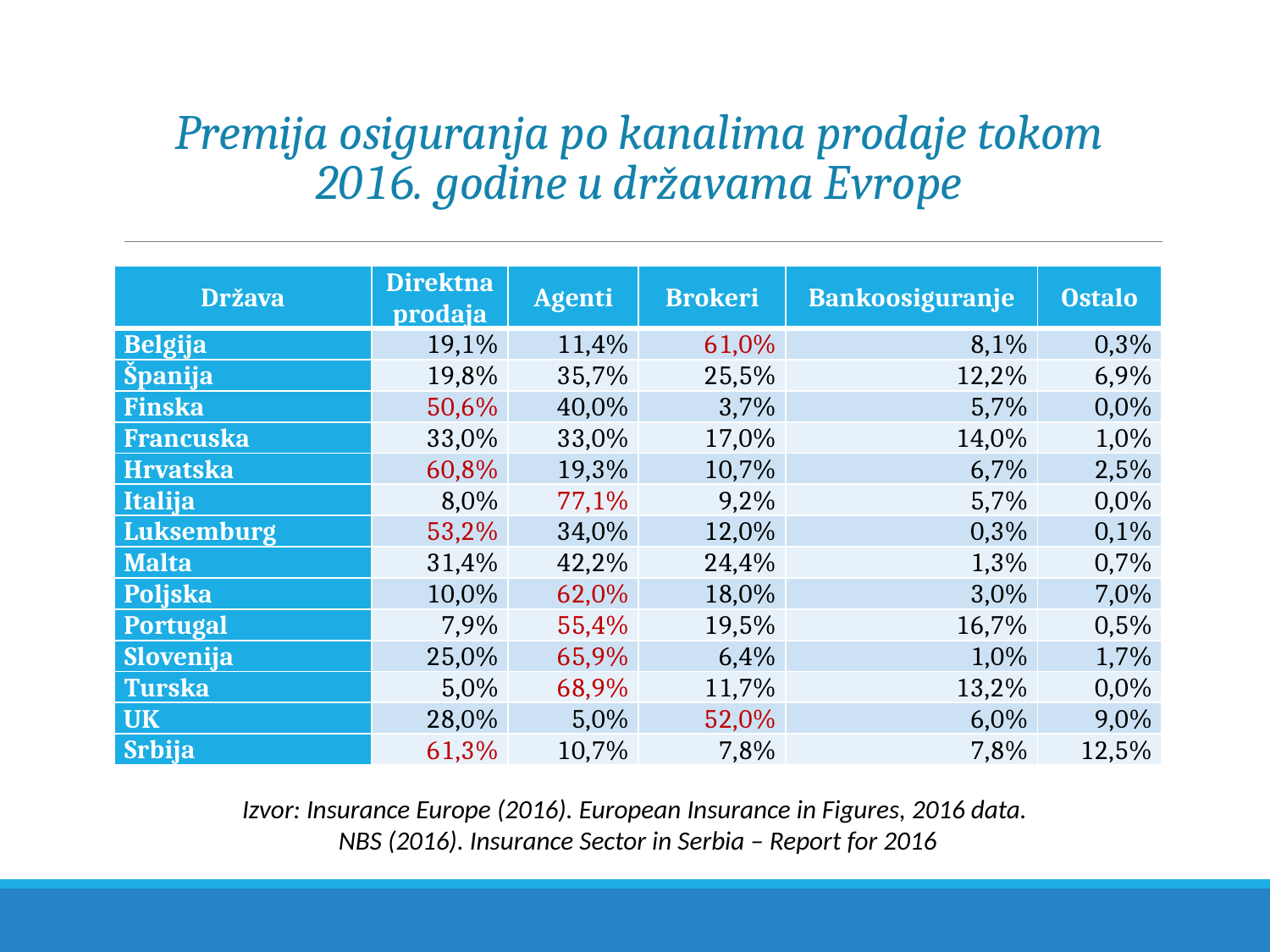

# Premija osiguranja po kanalima prodaje tokom 2016. godine u državama Evrope
| Država | Direktna prodaja | Agenti | Brokeri | Bankoosiguranje | Ostalo |
| --- | --- | --- | --- | --- | --- |
| Belgija | 19,1% | 11,4% | 61,0% | 8,1% | 0,3% |
| Španija | 19,8% | 35,7% | 25,5% | 12,2% | 6,9% |
| Finska | 50,6% | 40,0% | 3,7% | 5,7% | 0,0% |
| Francuska | 33,0% | 33,0% | 17,0% | 14,0% | 1,0% |
| Hrvatska | 60,8% | 19,3% | 10,7% | 6,7% | 2,5% |
| Italija | 8,0% | 77,1% | 9,2% | 5,7% | 0,0% |
| Luksemburg | 53,2% | 34,0% | 12,0% | 0,3% | 0,1% |
| Malta | 31,4% | 42,2% | 24,4% | 1,3% | 0,7% |
| Poljska | 10,0% | 62,0% | 18,0% | 3,0% | 7,0% |
| Portugal | 7,9% | 55,4% | 19,5% | 16,7% | 0,5% |
| Slovenija | 25,0% | 65,9% | 6,4% | 1,0% | 1,7% |
| Turska | 5,0% | 68,9% | 11,7% | 13,2% | 0,0% |
| UK | 28,0% | 5,0% | 52,0% | 6,0% | 9,0% |
| Srbija | 61,3% | 10,7% | 7,8% | 7,8% | 12,5% |
Izvor: Insurance Europe (2016). European Insurance in Figures, 2016 data.
NBS (2016). Insurance Sector in Serbia – Report for 2016